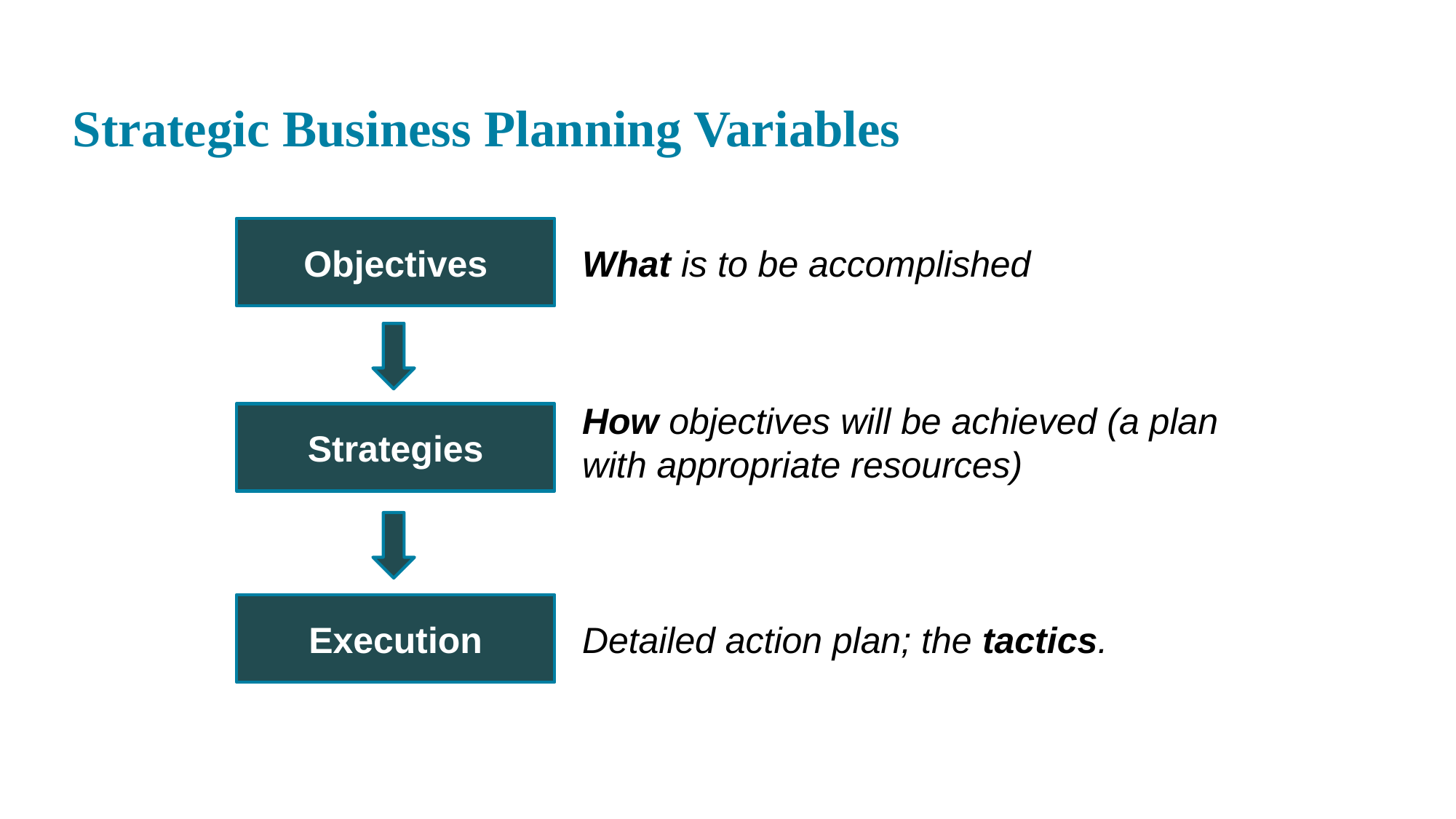

# Strategic Business Planning Variables
Objectives
What is to be accomplished

How objectives will be achieved (a plan with appropriate resources)
Strategies

Execution
Detailed action plan; the tactics.